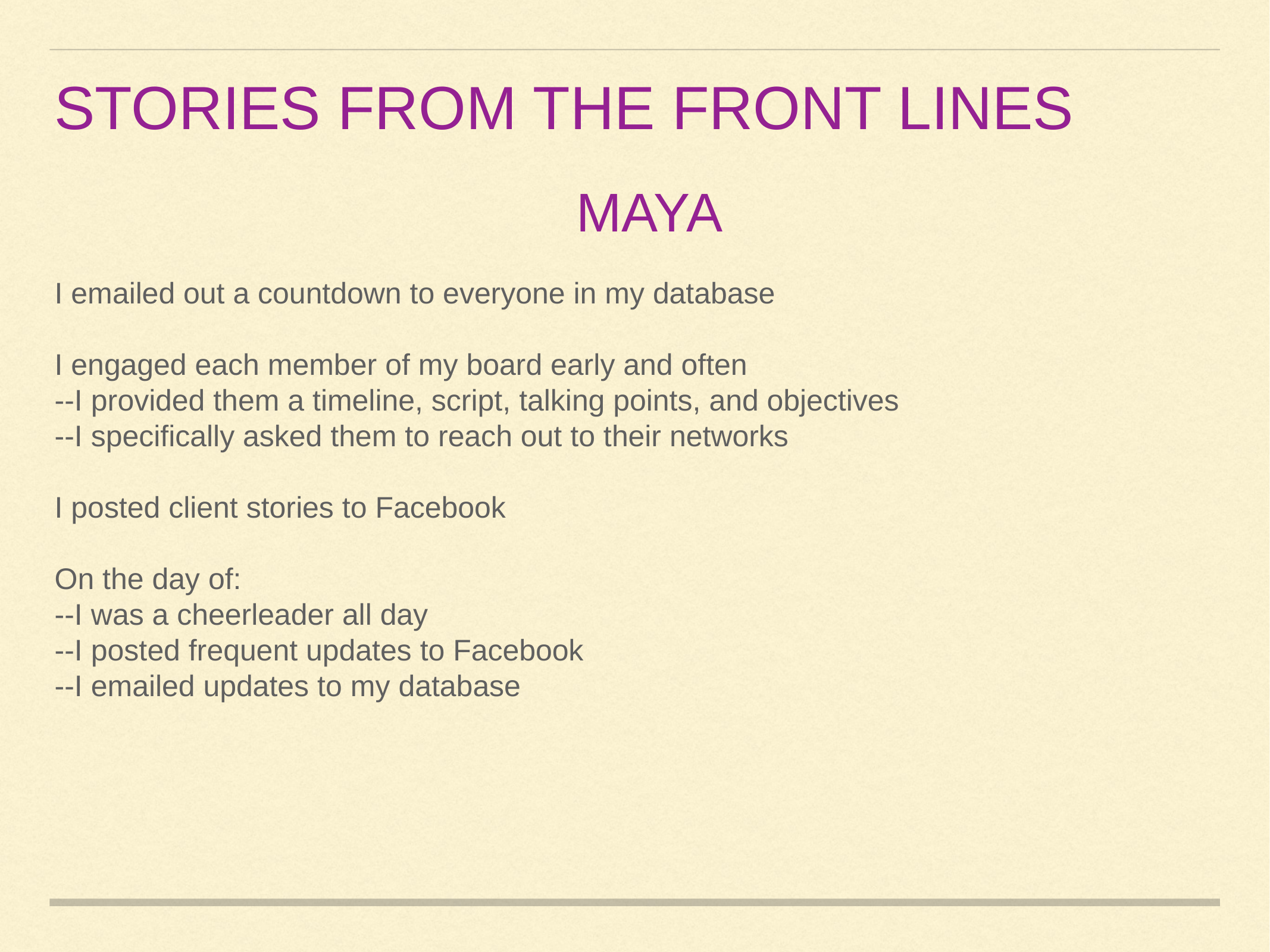

STORIES FROM THE FRONT LINES
MAYA
I emailed out a countdown to everyone in my database

I engaged each member of my board early and often
--I provided them a timeline, script, talking points, and objectives
--I specifically asked them to reach out to their networks

I posted client stories to Facebook

On the day of:
--I was a cheerleader all day
--I posted frequent updates to Facebook
--I emailed updates to my database